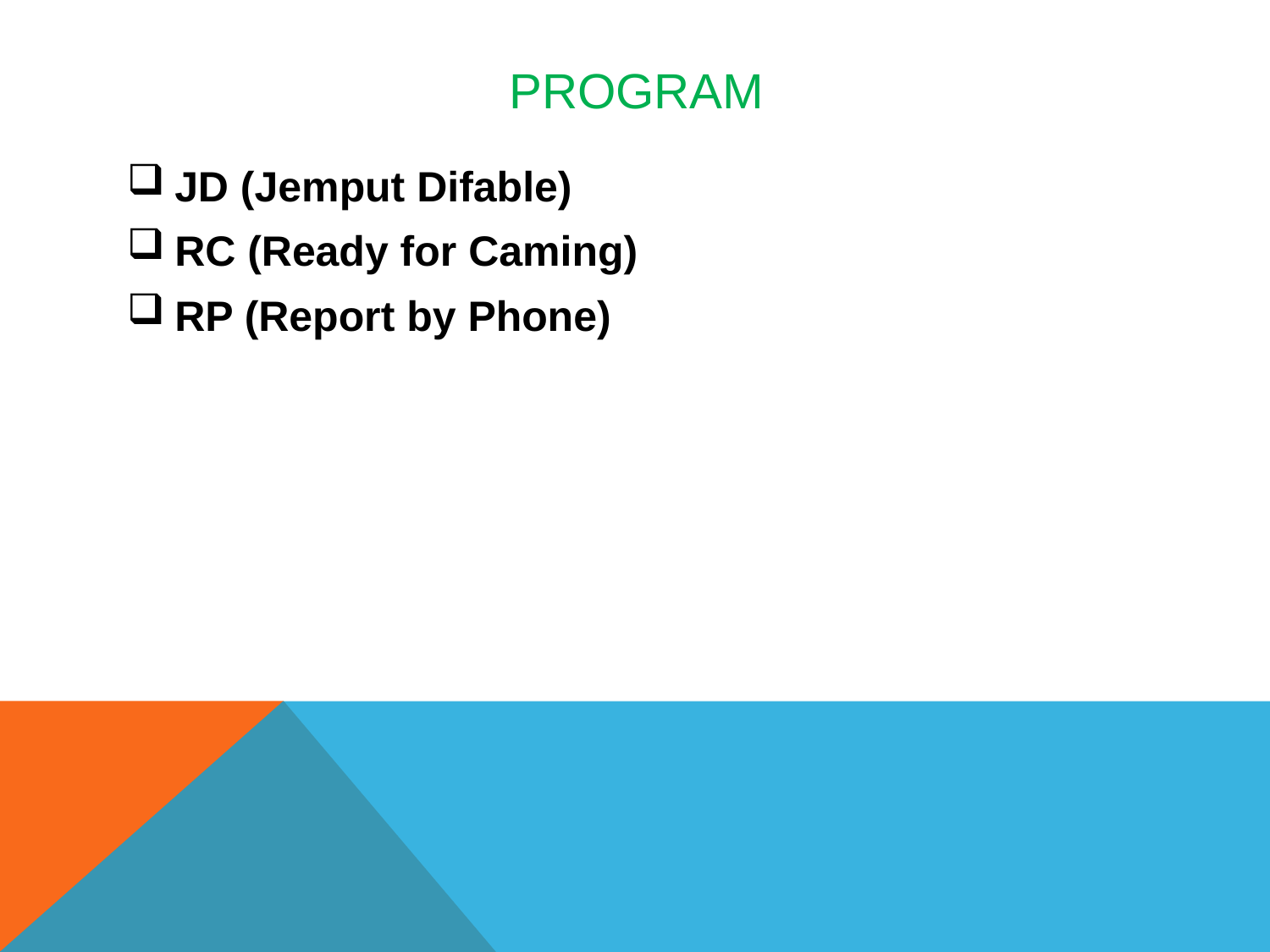

# Program
JD (Jemput Difable)
RC (Ready for Caming)
RP (Report by Phone)